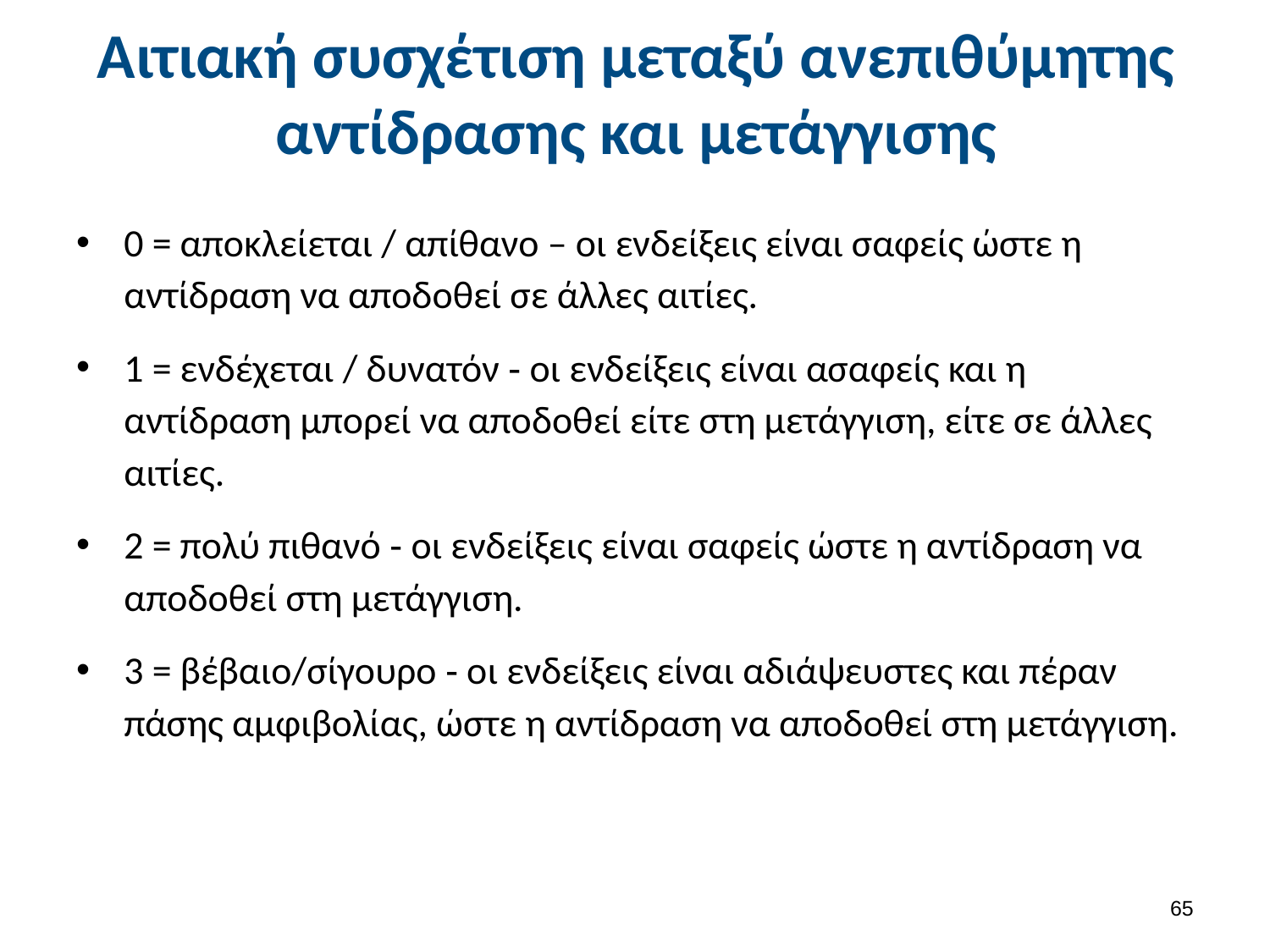

# Αιτιακή συσχέτιση μεταξύ ανεπιθύμητης αντίδρασης και μετάγγισης
0 = αποκλείεται / απίθανο – οι ενδείξεις είναι σαφείς ώστε η αντίδραση να αποδοθεί σε άλλες αιτίες.
1 = ενδέχεται / δυνατόν ‐ οι ενδείξεις είναι ασαφείς και η αντίδραση μπορεί να αποδοθεί είτε στη μετάγγιση, είτε σε άλλες αιτίες.
2 = πολύ πιθανό ‐ οι ενδείξεις είναι σαφείς ώστε η αντίδραση να αποδοθεί στη μετάγγιση.
3 = βέβαιο/σίγουρο ‐ οι ενδείξεις είναι αδιάψευστες και πέραν πάσης αμφιβολίας, ώστε η αντίδραση να αποδοθεί στη μετάγγιση.
65